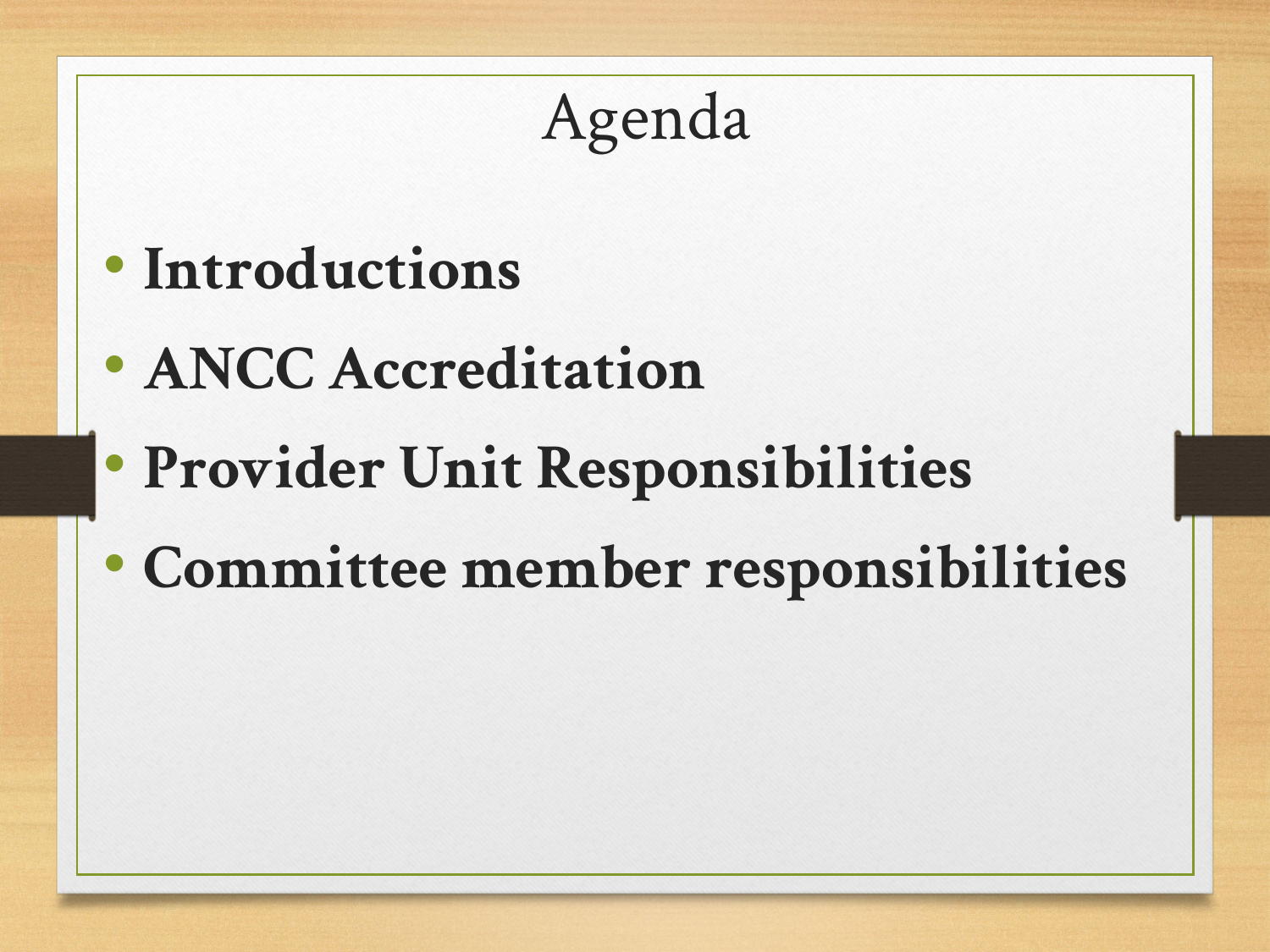

# Agenda
Introductions
ANCC Accreditation
Provider Unit Responsibilities
Committee member responsibilities